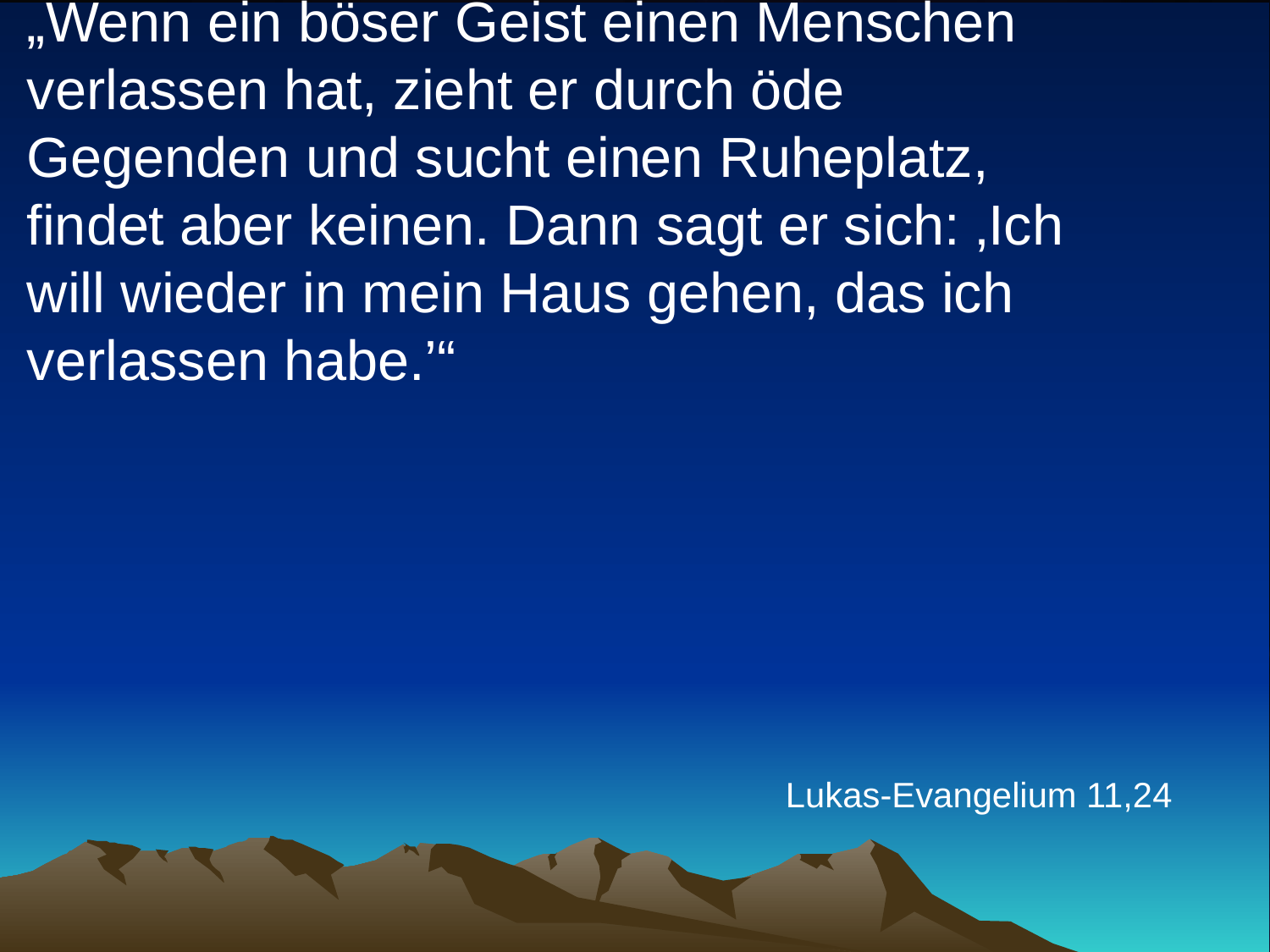

# „Wenn ein böser Geist einen Menschen verlassen hat, zieht er durch öde Gegenden und sucht einen Ruheplatz, findet aber keinen. Dann sagt er sich: ‚Ich will wieder in mein Haus gehen, das ich verlassen habe.’“
Lukas-Evangelium 11,24